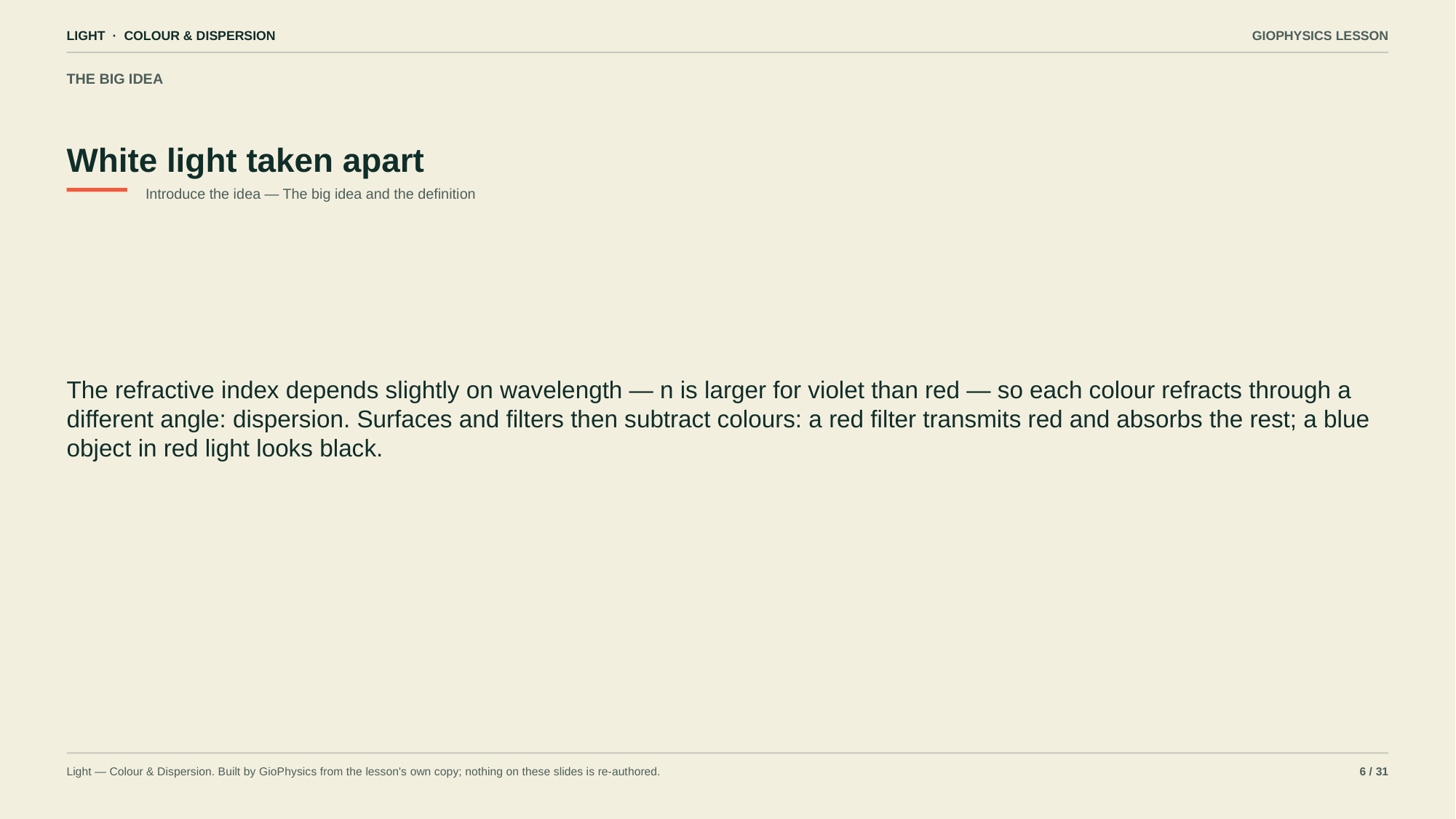

LIGHT  ·  COLOUR & DISPERSION
GIOPHYSICS LESSON

THE BIG IDEA
White light taken apart
Introduce the idea — The big idea and the definition

The refractive index depends slightly on wavelength — n is larger for violet than red — so each colour refracts through a different angle: dispersion. Surfaces and filters then subtract colours: a red filter transmits red and absorbs the rest; a blue object in red light looks black.

Light — Colour & Dispersion. Built by GioPhysics from the lesson's own copy; nothing on these slides is re-authored.
6 / 31